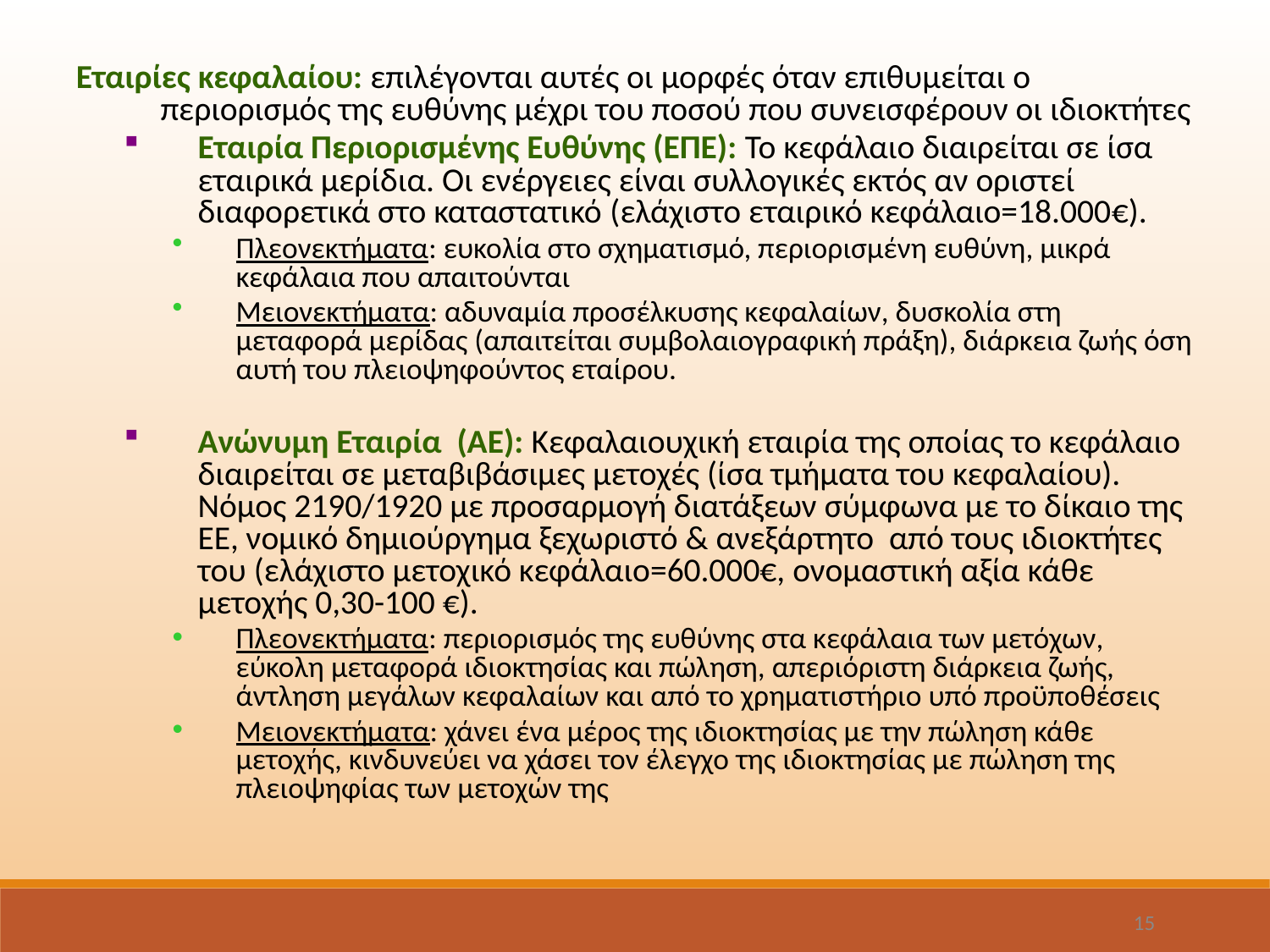

Εταιρίες κεφαλαίου: επιλέγονται αυτές οι μορφές όταν επιθυμείται ο περιορισμός της ευθύνης μέχρι του ποσού που συνεισφέρουν οι ιδιοκτήτες
Εταιρία Περιορισμένης Ευθύνης (ΕΠΕ): Το κεφάλαιο διαιρείται σε ίσα εταιρικά μερίδια. Οι ενέργειες είναι συλλογικές εκτός αν οριστεί διαφορετικά στο καταστατικό (ελάχιστο εταιρικό κεφάλαιο=18.000€).
Πλεονεκτήματα: ευκολία στο σχηματισμό, περιορισμένη ευθύνη, μικρά κεφάλαια που απαιτούνται
Μειονεκτήματα: αδυναμία προσέλκυσης κεφαλαίων, δυσκολία στη μεταφορά μερίδας (απαιτείται συμβολαιογραφική πράξη), διάρκεια ζωής όση αυτή του πλειοψηφούντος εταίρου.

Ανώνυμη Εταιρία  (ΑΕ): Κεφαλαιουχική εταιρία της οποίας το κεφάλαιο διαιρείται σε μεταβιβάσιμες μετοχές (ίσα τμήματα του κεφαλαίου). Νόμος 2190/1920 με προσαρμογή διατάξεων σύμφωνα με το δίκαιο της ΕΕ, νομικό δημιούργημα ξεχωριστό & ανεξάρτητο  από τους ιδιοκτήτες του (ελάχιστο μετοχικό κεφάλαιο=60.000€, ονομαστική αξία κάθε μετοχής 0,30-100 €).
Πλεονεκτήματα: περιορισμός της ευθύνης στα κεφάλαια των μετόχων, εύκολη μεταφορά ιδιοκτησίας και πώληση, απεριόριστη διάρκεια ζωής, άντληση μεγάλων κεφαλαίων και από το χρηματιστήριο υπό προϋποθέσεις
Μειονεκτήματα: χάνει ένα μέρος της ιδιοκτησίας με την πώληση κάθε μετοχής, κινδυνεύει να χάσει τον έλεγχο της ιδιοκτησίας με πώληση της πλειοψηφίας των μετοχών της
15